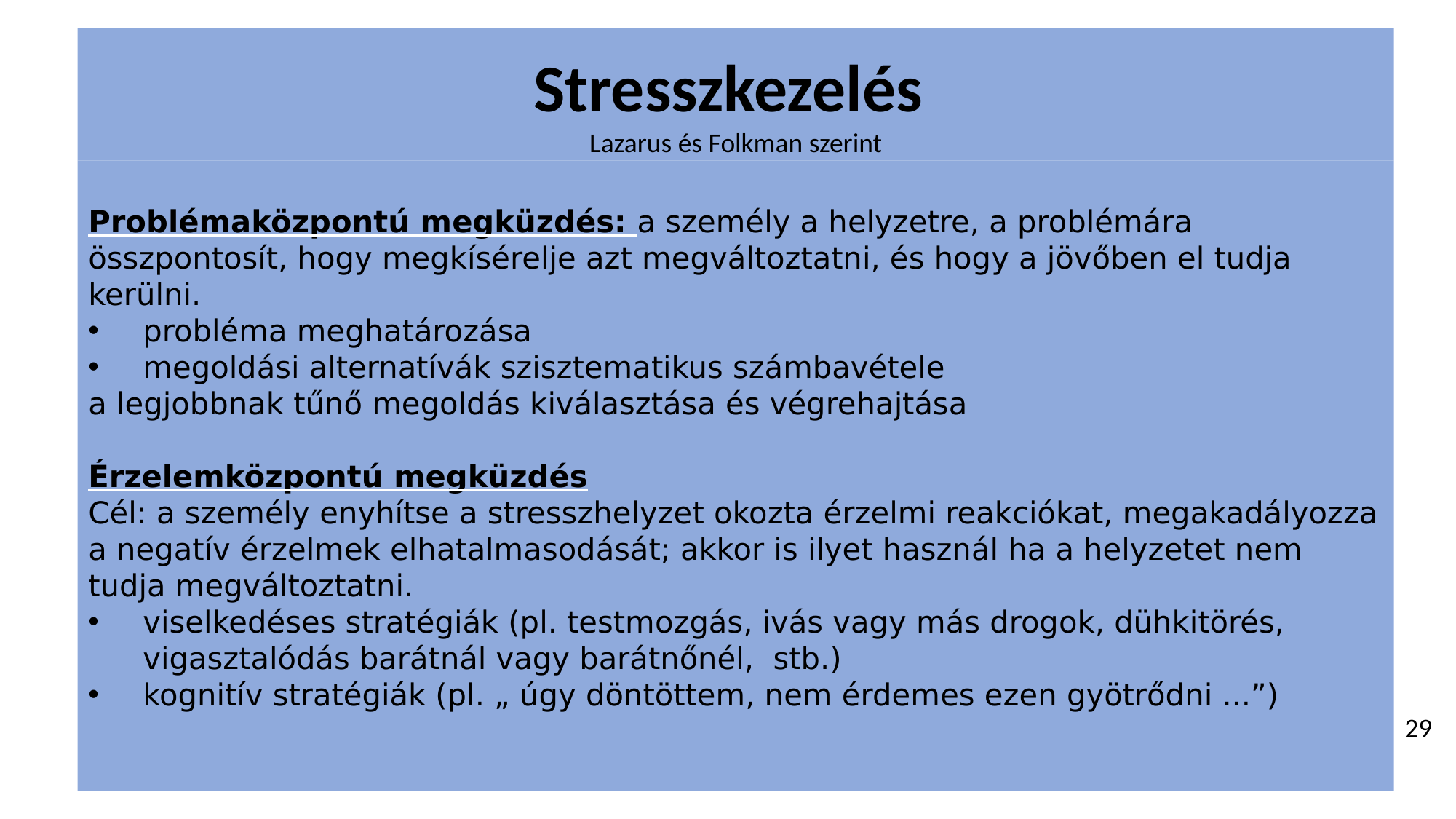

Stresszkezelés
Lazarus és Folkman szerint
.

Problémaközpontú megküzdés: a személy a helyzetre, a problémára összpontosít, hogy megkísérelje azt megváltoztatni, és hogy a jövőben el tudja kerülni.
probléma meghatározása
megoldási alternatívák szisztematikus számbavétele
a legjobbnak tűnő megoldás kiválasztása és végrehajtása

Érzelemközpontú megküzdés
Cél: a személy enyhítse a stresszhelyzet okozta érzelmi reakciókat, megakadályozza a negatív érzelmek elhatalmasodását; akkor is ilyet használ ha a helyzetet nem tudja megváltoztatni.
viselkedéses stratégiák (pl. testmozgás, ivás vagy más drogok, dühkitörés, vigasztalódás barátnál vagy barátnőnél,  stb.)
kognitív stratégiák (pl. „ úgy döntöttem, nem érdemes ezen gyötrődni ...”)

29